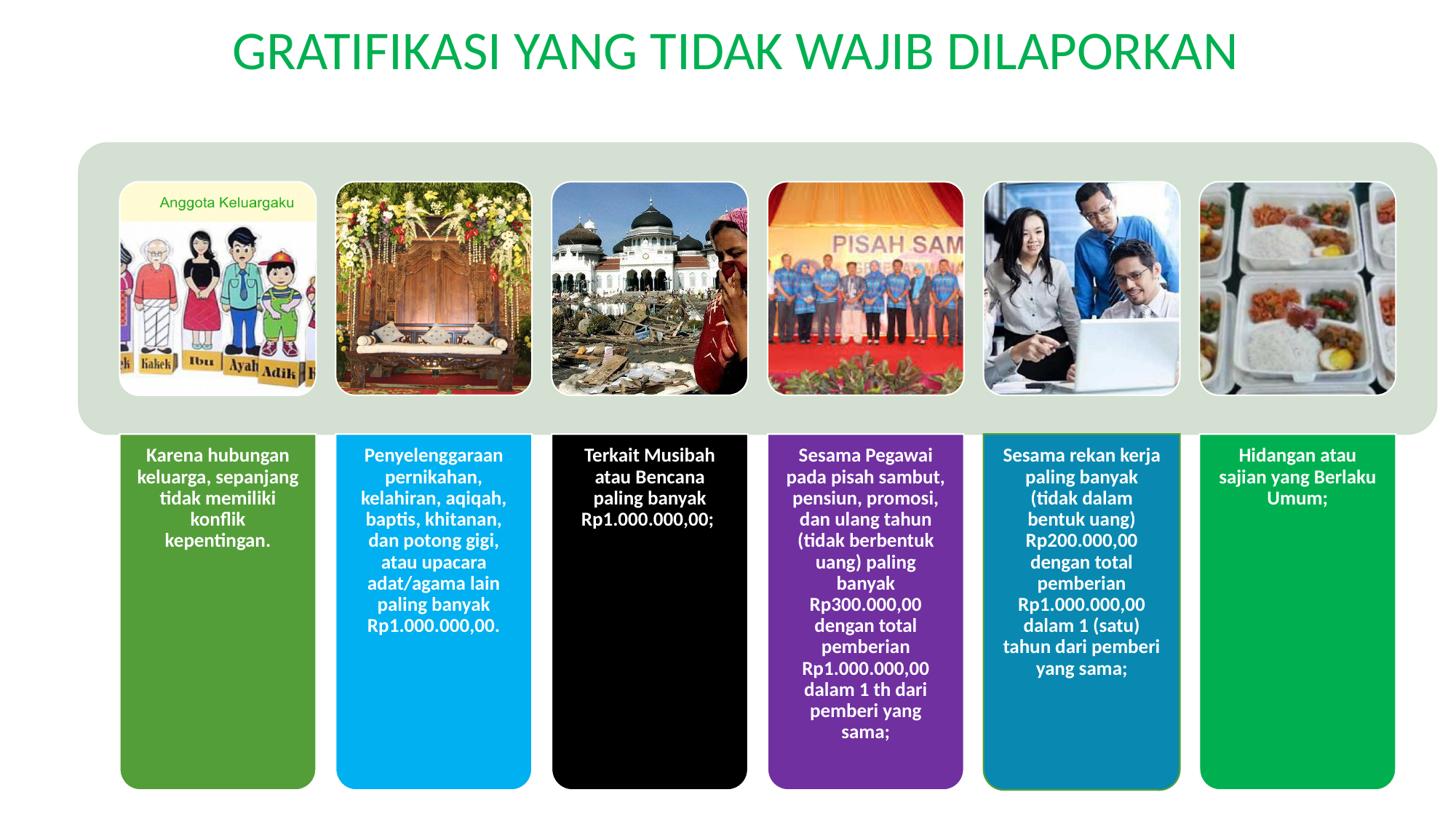

GRATIFIKASI YANG TIDAK WAJIB DILAPORKAN
Karena hubungan keluarga, sepanjang tidak memiliki konflik kepentingan.
Penyelenggaraan pernikahan, kelahiran, aqiqah, baptis, khitanan, dan potong gigi, atau upacara adat/agama lain paling banyak Rp1.000.000,00.
Terkait Musibah atau Bencana paling banyak Rp1.000.000,00;
Sesama Pegawai pada pisah sambut, pensiun, promosi, dan ulang tahun (tidak berbentuk uang) paling banyak Rp300.000,00 dengan total pemberian Rp1.000.000,00 dalam 1 th dari pemberi yang sama;
Sesama rekan kerja paling banyak (tidak dalam bentuk uang) Rp200.000,00 dengan total pemberian Rp1.000.000,00 dalam 1 (satu) tahun dari pemberi yang sama;
Hidangan atau sajian yang Berlaku Umum;